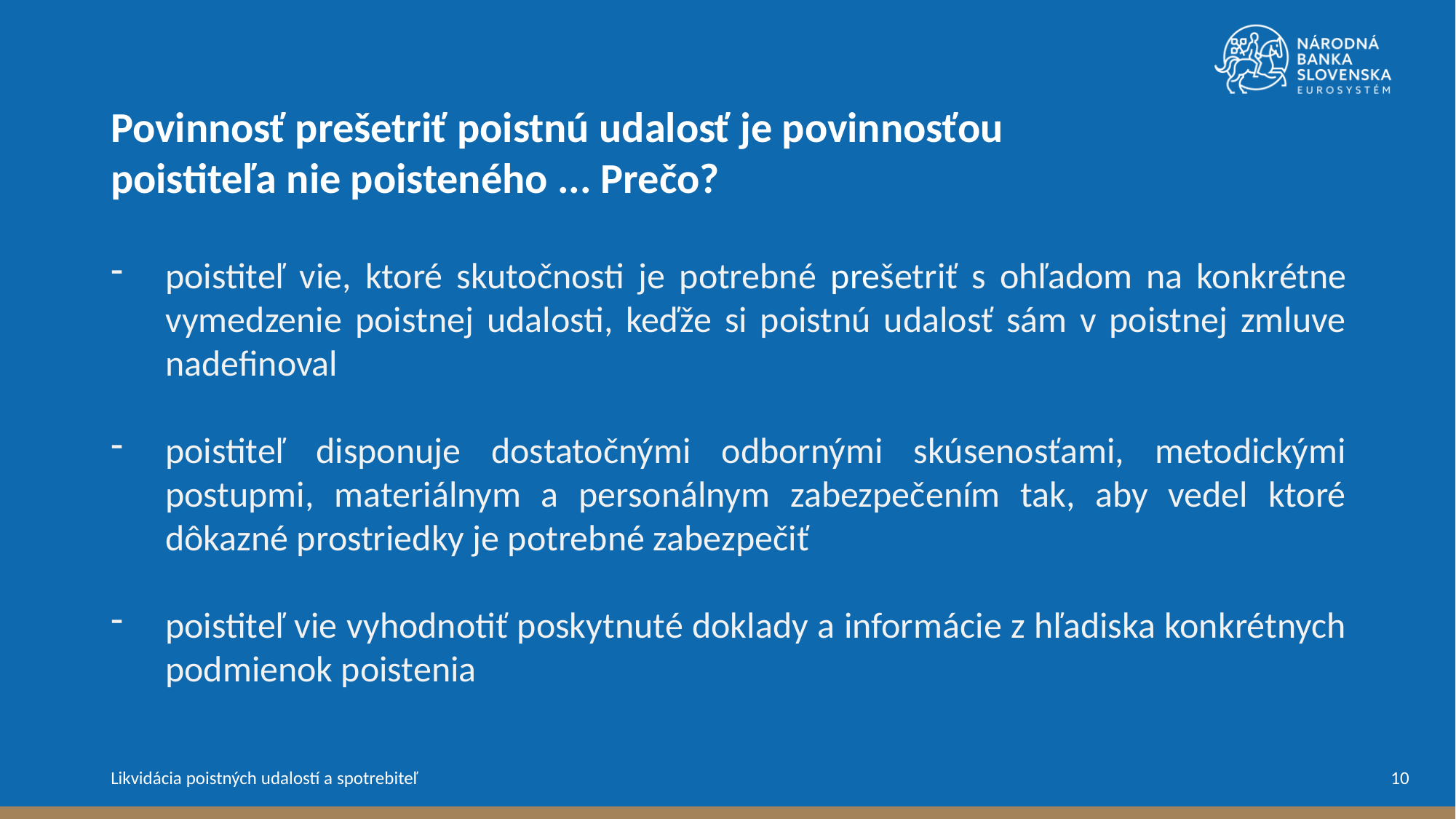

Povinnosť prešetriť poistnú udalosť je povinnosťou
poistiteľa nie poisteného ... Prečo?

poistiteľ vie, ktoré skutočnosti je potrebné prešetriť s ohľadom na konkrétne vymedzenie poistnej udalosti, keďže si poistnú udalosť sám v poistnej zmluve nadefinoval

poistiteľ disponuje dostatočnými odbornými skúsenosťami, metodickými postupmi, materiálnym a personálnym zabezpečením tak, aby vedel ktoré dôkazné prostriedky je potrebné zabezpečiť

poistiteľ vie vyhodnotiť poskytnuté doklady a informácie z hľadiska konkrétnych podmienok poistenia

10
Likvidácia poistných udalostí a spotrebiteľ